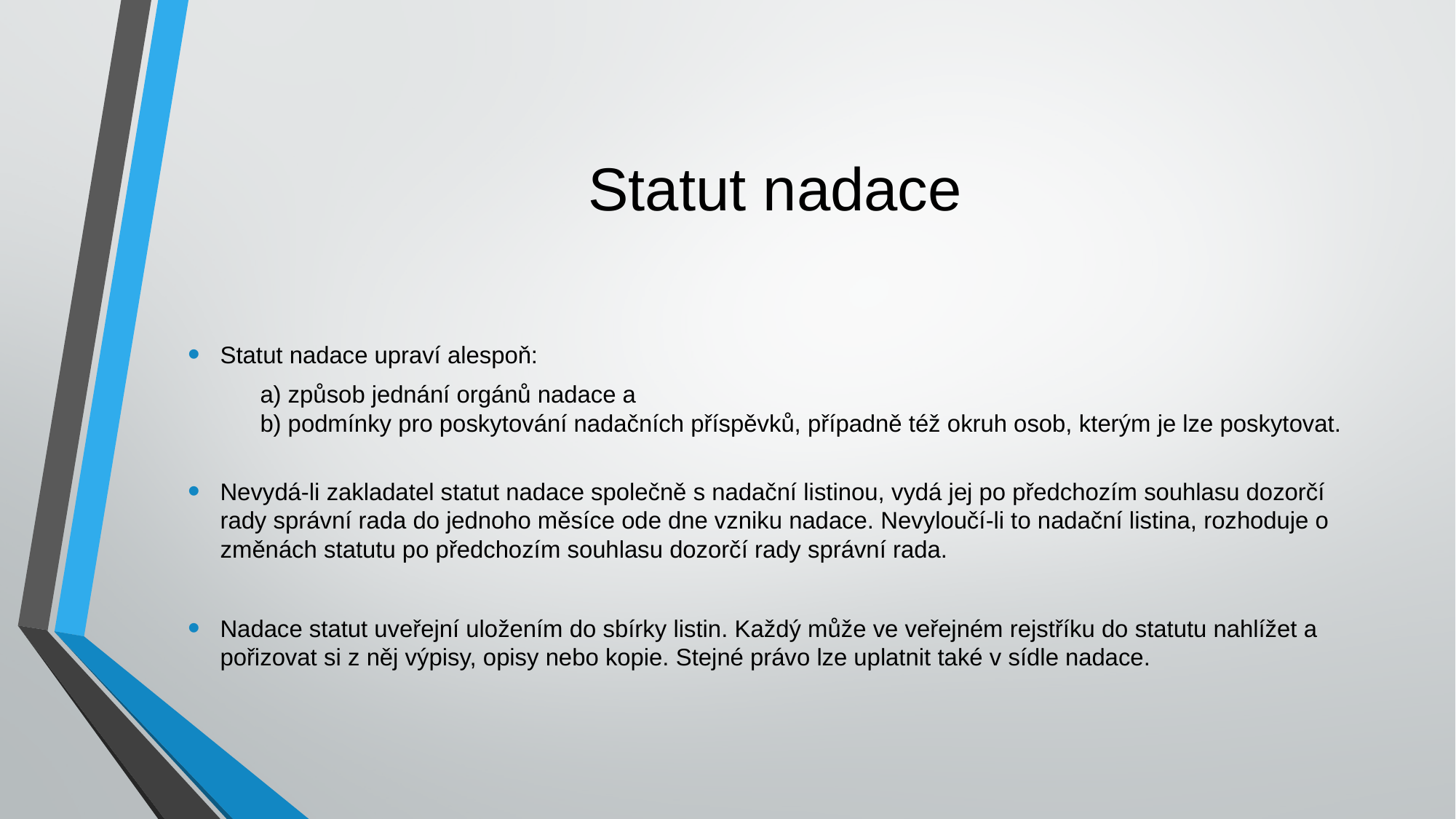

# Statut nadace
Statut nadace upraví alespoň:
	a) způsob jednání orgánů nadace a
	b) podmínky pro poskytování nadačních příspěvků, případně též okruh osob, kterým je lze poskytovat.
Nevydá-li zakladatel statut nadace společně s nadační listinou, vydá jej po předchozím souhlasu dozorčí rady správní rada do jednoho měsíce ode dne vzniku nadace. Nevyloučí-li to nadační listina, rozhoduje o změnách statutu po předchozím souhlasu dozorčí rady správní rada.

Nadace statut uveřejní uložením do sbírky listin. Každý může ve veřejném rejstříku do statutu nahlížet a pořizovat si z něj výpisy, opisy nebo kopie. Stejné právo lze uplatnit také v sídle nadace.